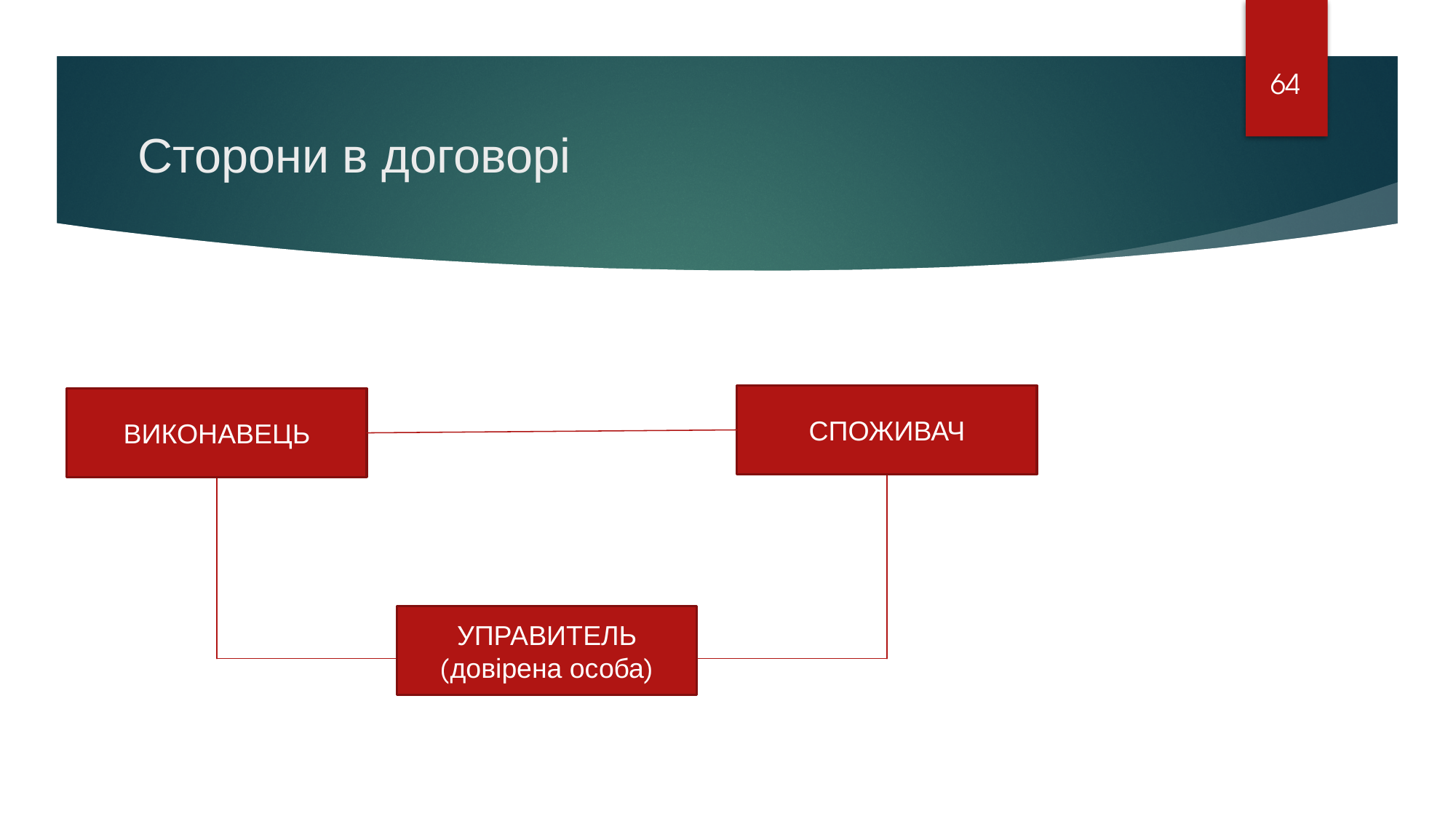

64
# Сторони в договорі
СПОЖИВАЧ
ВИКОНАВЕЦЬ
УПРАВИТЕЛЬ
(довірена особа)